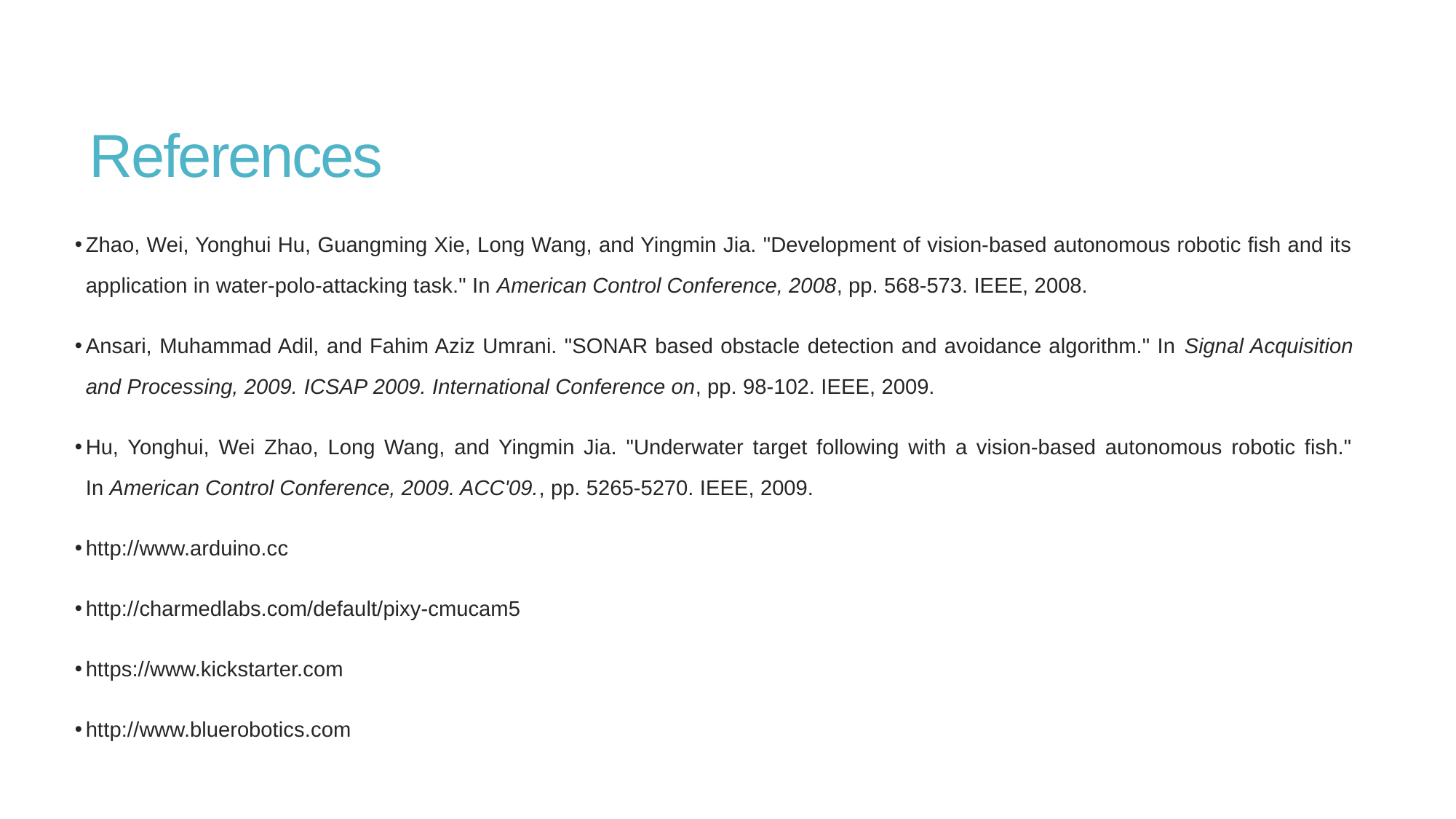

# References
Zhao, Wei, Yonghui Hu, Guangming Xie, Long Wang, and Yingmin Jia. "Development of vision-based autonomous robotic fish and its application in water-polo-attacking task." In American Control Conference, 2008, pp. 568-573. IEEE, 2008.
Ansari, Muhammad Adil, and Fahim Aziz Umrani. "SONAR based obstacle detection and avoidance algorithm." In Signal Acquisition and Processing, 2009. ICSAP 2009. International Conference on, pp. 98-102. IEEE, 2009.
Hu, Yonghui, Wei Zhao, Long Wang, and Yingmin Jia. "Underwater target following with a vision-based autonomous robotic fish." In American Control Conference, 2009. ACC'09., pp. 5265-5270. IEEE, 2009.
http://www.arduino.cc
http://charmedlabs.com/default/pixy-cmucam5
https://www.kickstarter.com
http://www.bluerobotics.com